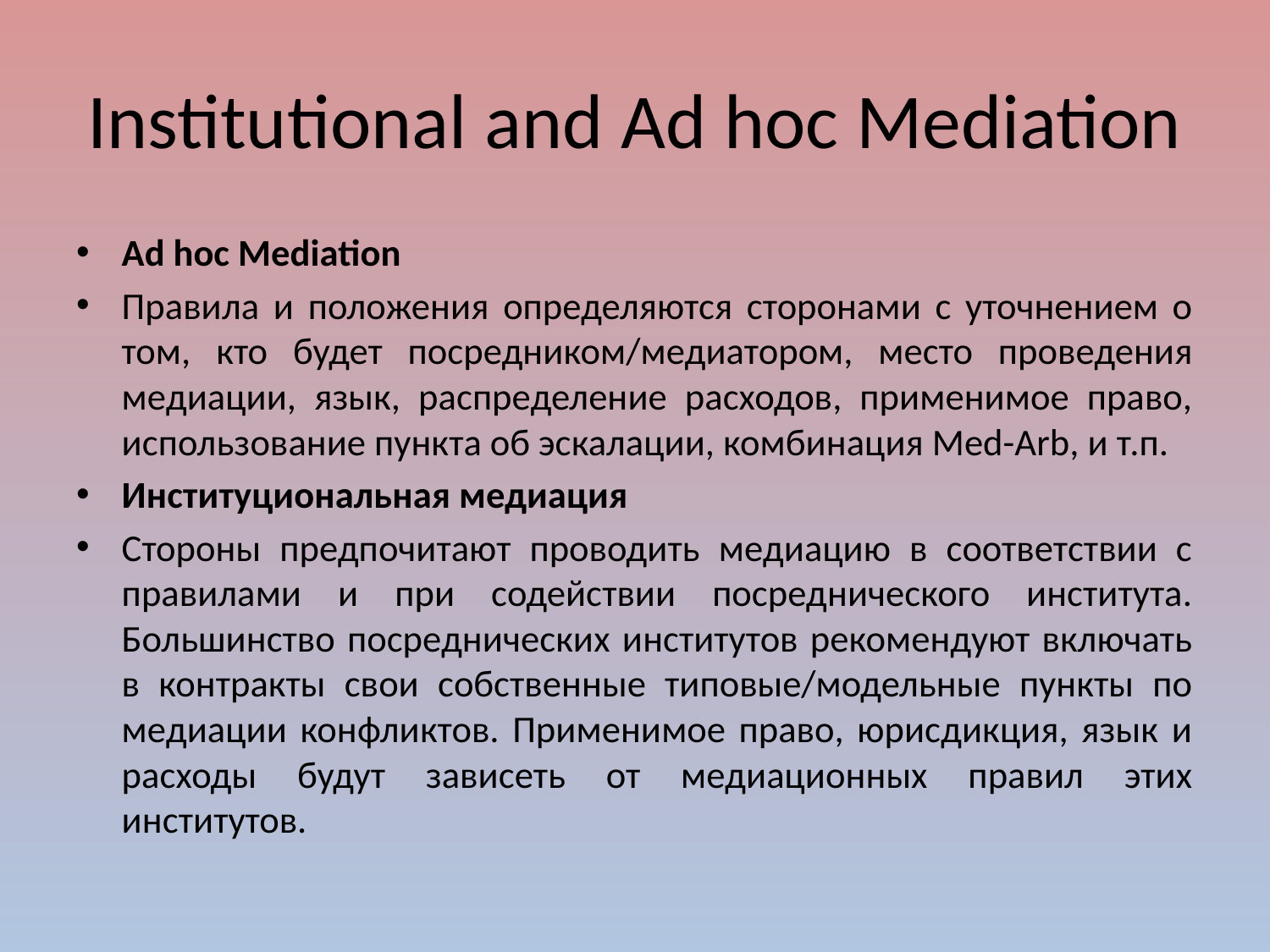

# Institutional and Ad hoc Mediation
Ad hoc Mediation
Правила и положения определяются сторонами с уточнением о том, кто будет посредником/медиатором, место проведения медиации, язык, распределение расходов, применимое право, использование пункта об эскалации, комбинация Med-Arb, и т.п.
Институциональная медиация
Стороны предпочитают проводить медиацию в соответствии с правилами и при содействии посреднического института. Большинство посреднических институтов рекомендуют включать в контракты свои собственные типовые/модельные пункты по медиации конфликтов. Применимое право, юрисдикция, язык и расходы будут зависеть от медиационных правил этих институтов.